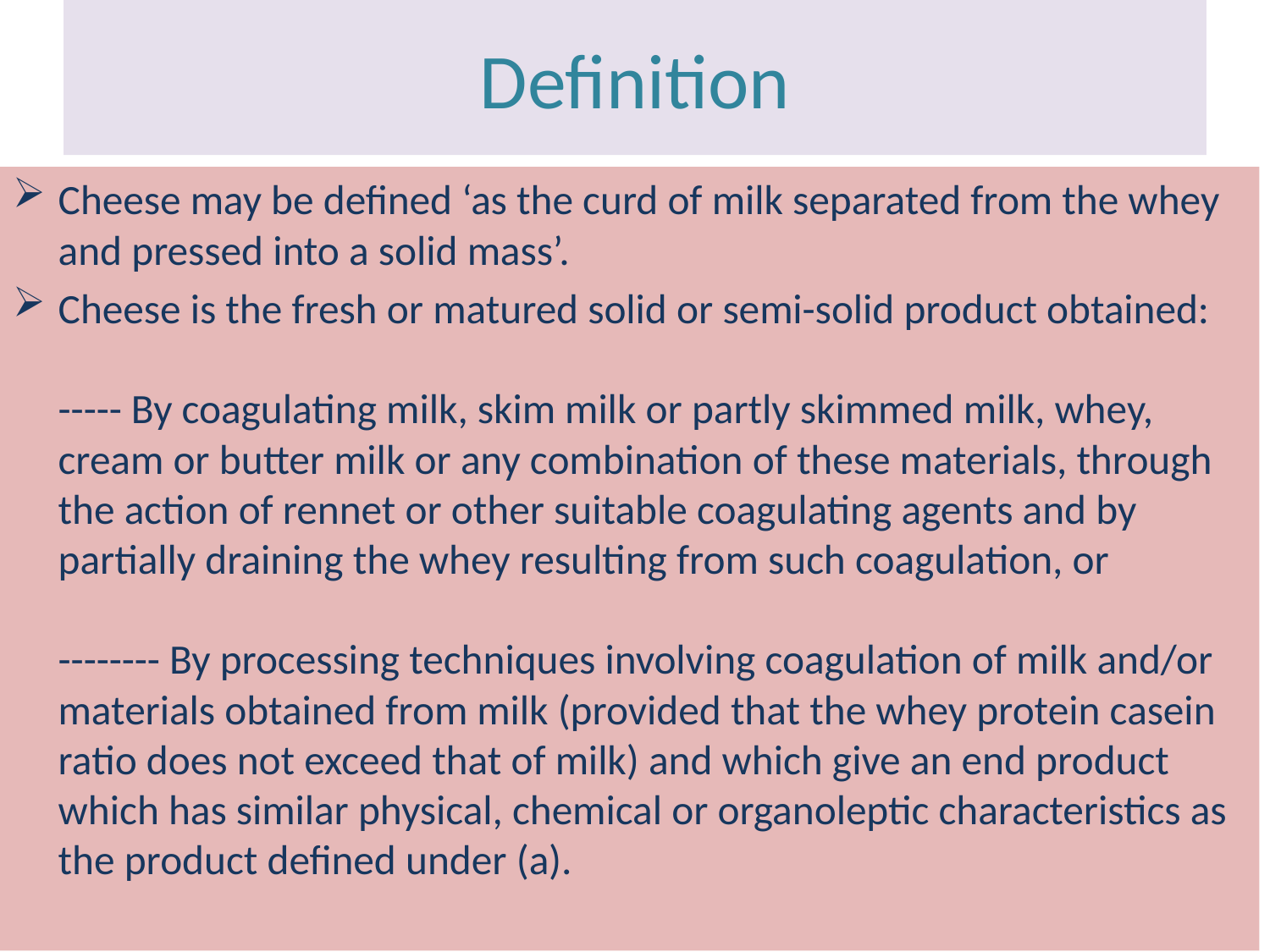

# Definition
Cheese may be defined ‘as the curd of milk separated from the whey and pressed into a solid mass’.
Cheese is the fresh or matured solid or semi-solid product obtained:
----- By coagulating milk, skim milk or partly skimmed milk, whey, cream or butter milk or any combination of these materials, through the action of rennet or other suitable coagulating agents and by partially draining the whey resulting from such coagulation, or
-------- By processing techniques involving coagulation of milk and/or materials obtained from milk (provided that the whey protein casein ratio does not exceed that of milk) and which give an end product which has similar physical, chemical or organoleptic characteristics as the product defined under (a).